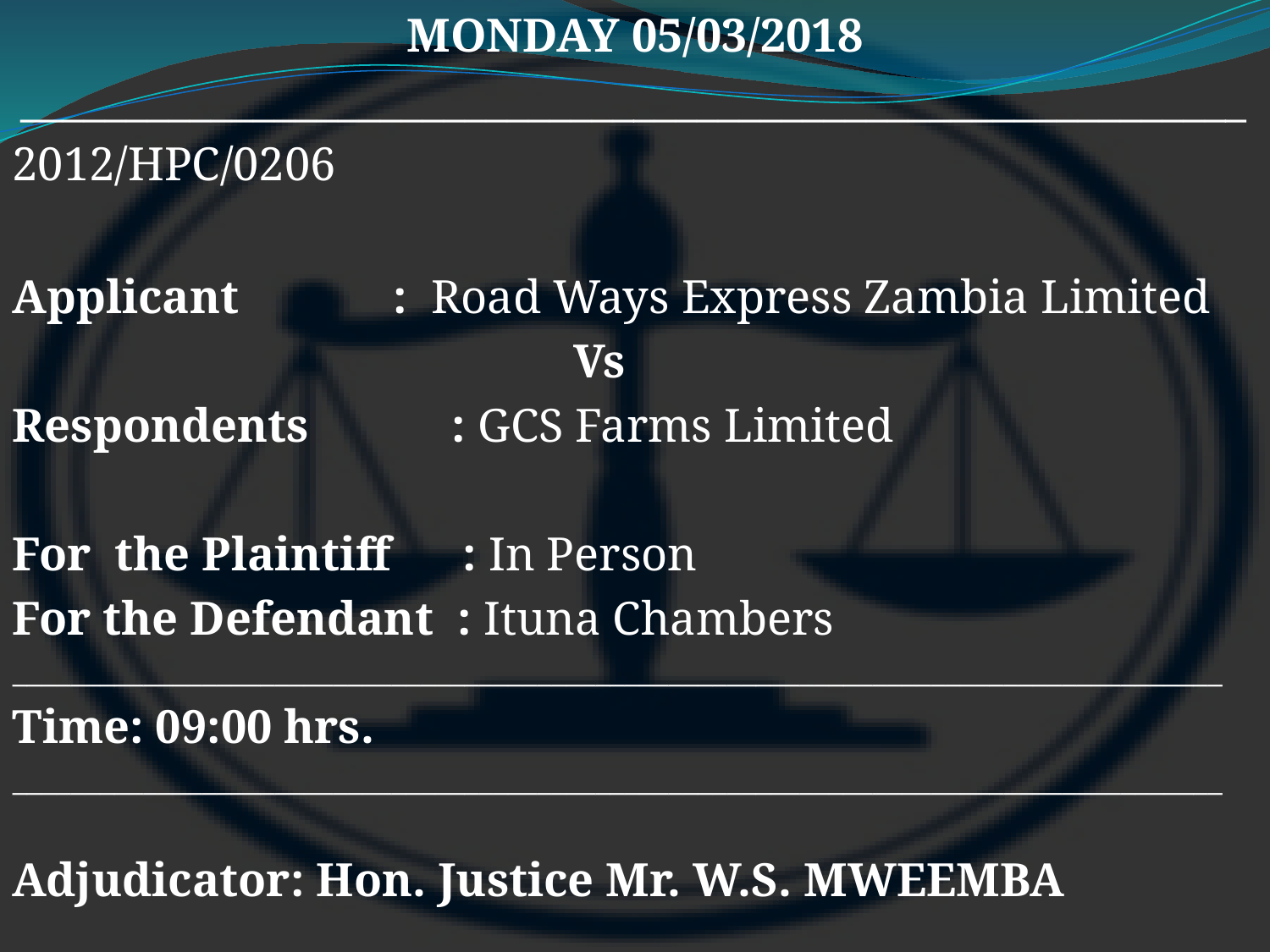

MONDAY 05/03/2018
__________________________________________________________
2012/HPC/0206

Applicant 	 	:  Road Ways Express Zambia Limited
				 	 Vs
Respondents            : GCS Farms Limited

For  the Plaintiff      : In Person
For the Defendant  : Ituna Chambers
___________________________________________________________________________________
Time: 09:00 hrs.
___________________________________________________________________________________

Adjudicator: Hon. Justice Mr. W.S. MWEEMBA